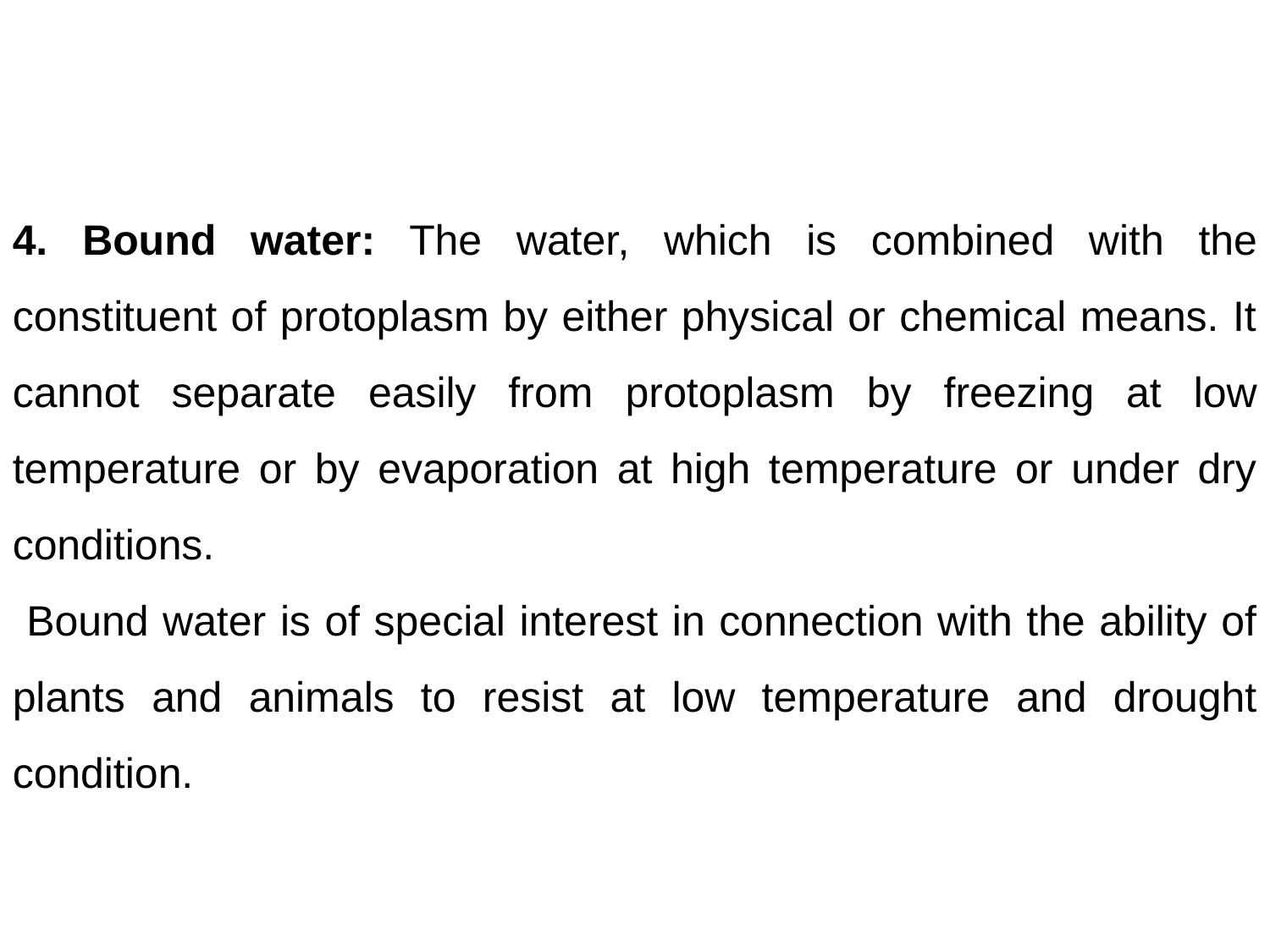

4. Bound water: The water, which is combined with the constituent of protoplasm by either physical or chemical means. It cannot separate easily from protoplasm by freezing at low temperature or by evaporation at high temperature or under dry conditions.
 Bound water is of special interest in connection with the ability of plants and animals to resist at low temperature and drought condition.